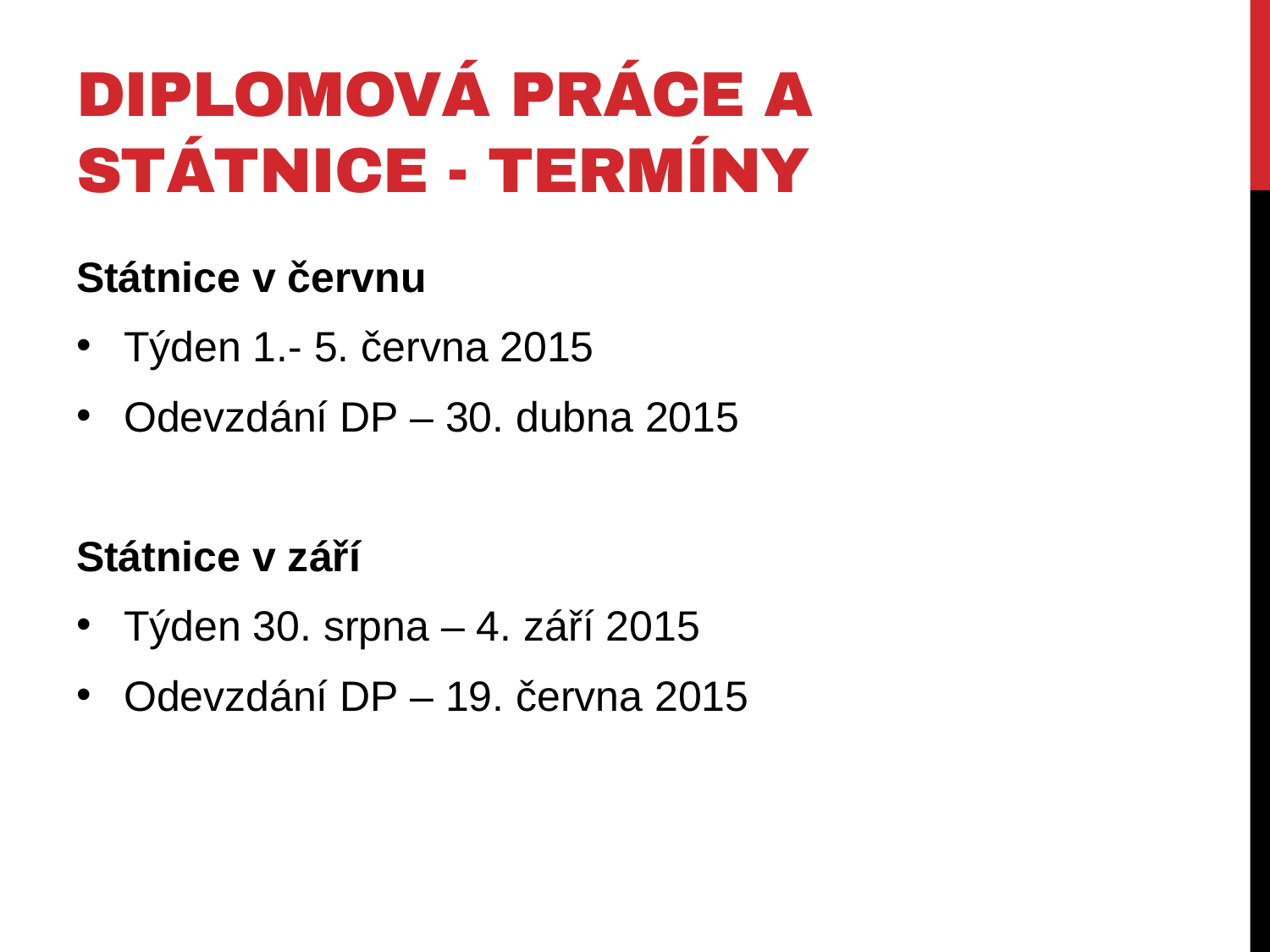

# DIPLOMOVÁ PRÁCE A STÁTNICE - TERMÍNY
Státnice v červnu
Týden 1.- 5. června 2015
Odevzdání DP – 30. dubna 2015

Státnice v září
Týden 30. srpna – 4. září 2015
Odevzdání DP – 19. června 2015